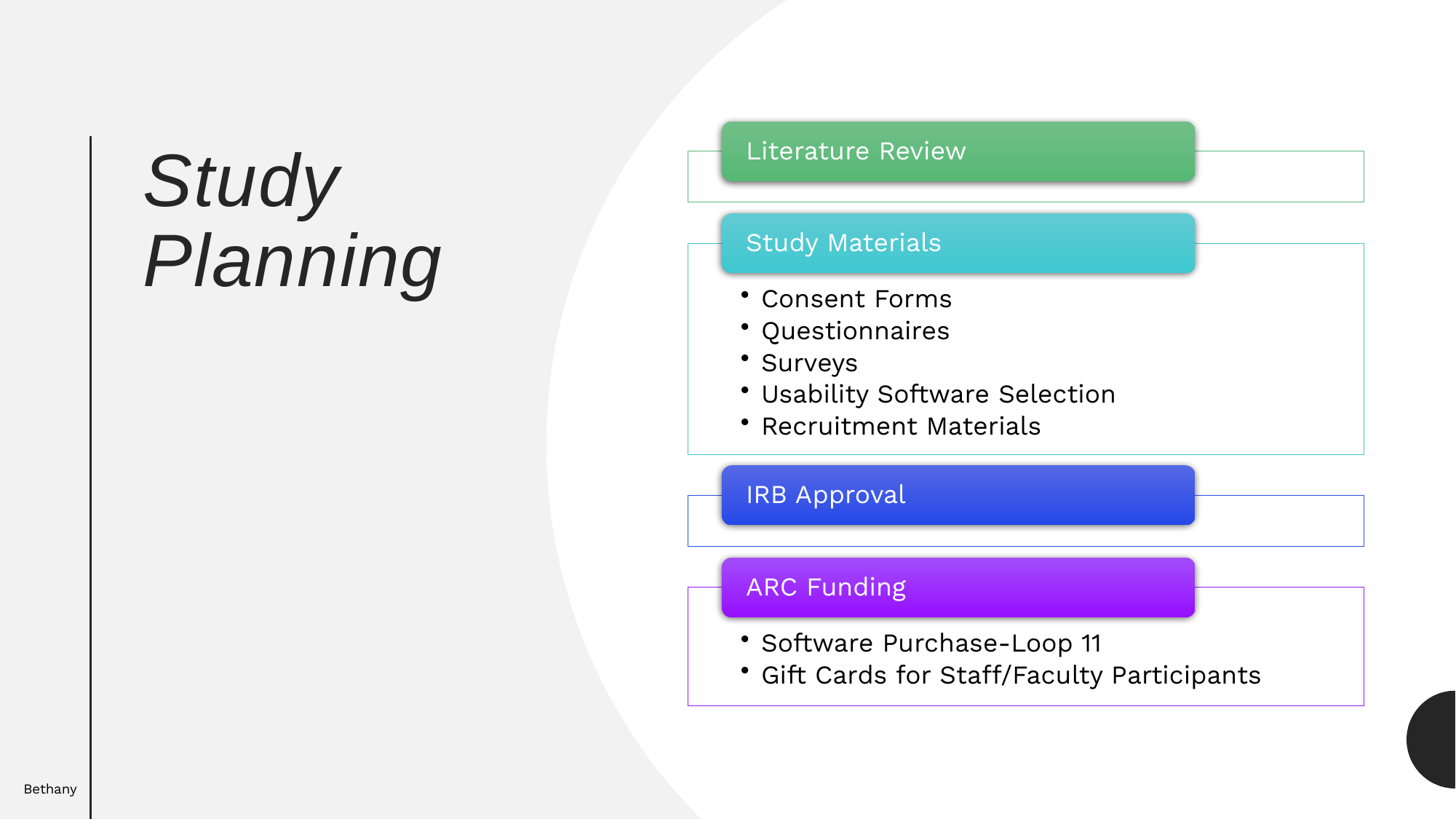

Literature Review
Consent Forms
Questionnaires
Surveys
Usability Software Selection
Recruitment Materials
Study Materials
IRB Approval
Software Purchase-Loop 11
Gift Cards for Staff/Faculty Participants
ARC Funding
# Study Planning

Bethany